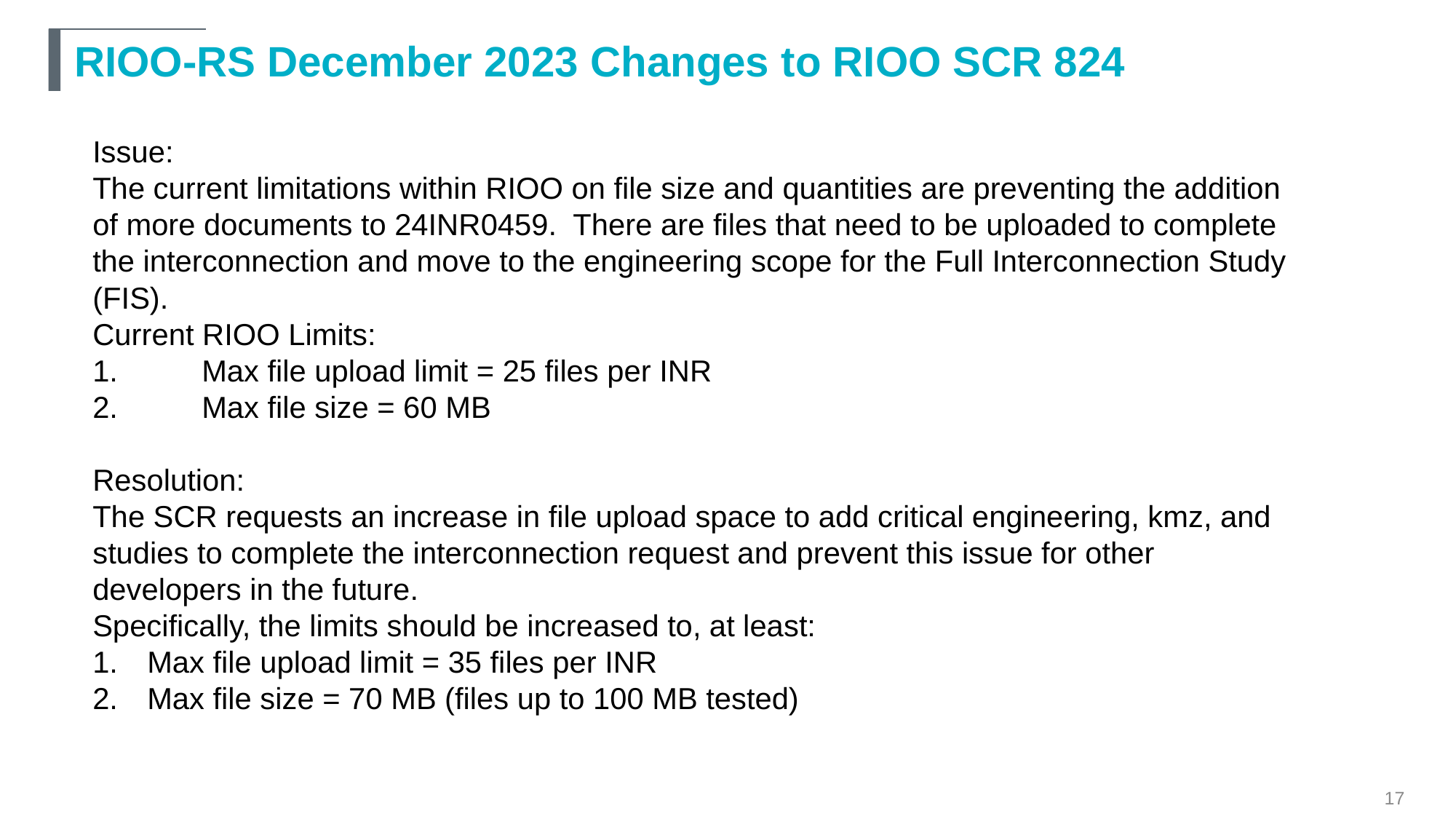

# RIOO-RS December 2023 Changes to RIOO SCR 824
Issue:
The current limitations within RIOO on file size and quantities are preventing the addition of more documents to 24INR0459.  There are files that need to be uploaded to complete the interconnection and move to the engineering scope for the Full Interconnection Study (FIS).
Current RIOO Limits:
1.	Max file upload limit = 25 files per INR
2.	Max file size = 60 MB

Resolution:
The SCR requests an increase in file upload space to add critical engineering, kmz, and studies to complete the interconnection request and prevent this issue for other developers in the future.
Specifically, the limits should be increased to, at least:
Max file upload limit = 35 files per INR
Max file size = 70 MB (files up to 100 MB tested)
17